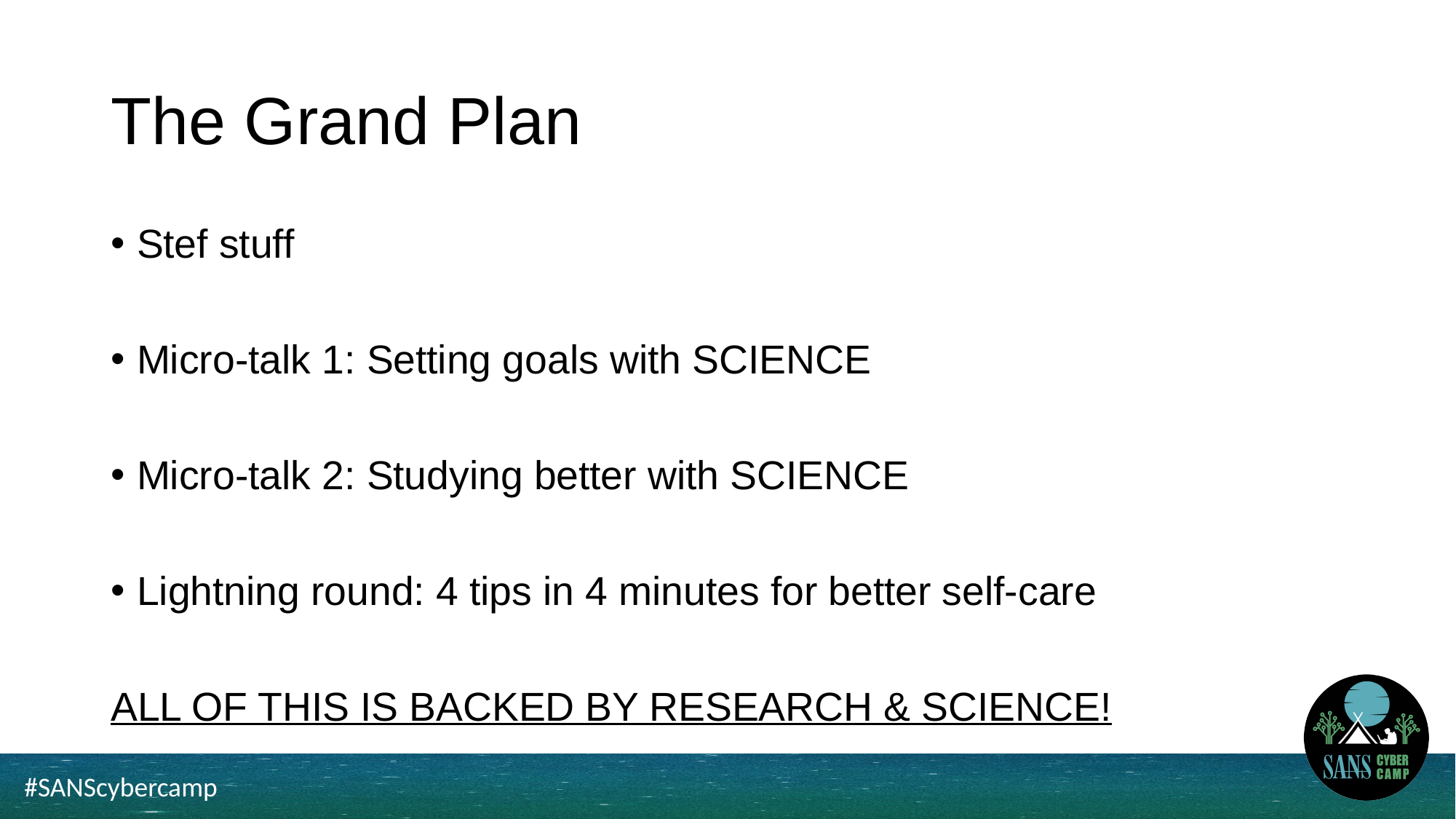

# The Grand Plan
Stef stuff

Micro-talk 1: Setting goals with SCIENCE

Micro-talk 2: Studying better with SCIENCE

Lightning round: 4 tips in 4 minutes for better self-care

ALL OF THIS IS BACKED BY RESEARCH & SCIENCE!